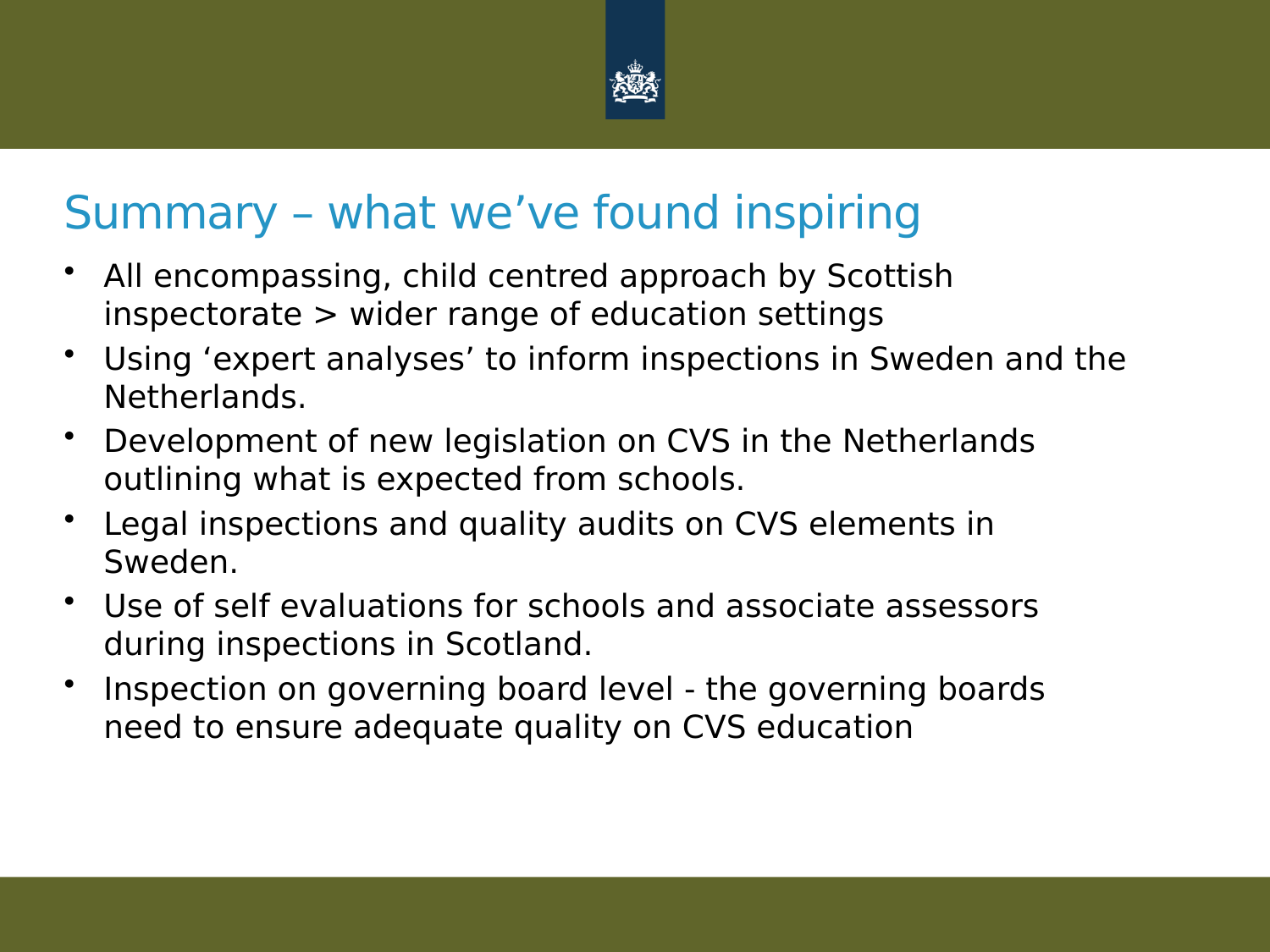

# Summary – what we’ve found inspiring
All encompassing, child centred approach by Scottish inspectorate > wider range of education settings
Using ‘expert analyses’ to inform inspections in Sweden and the Netherlands.
Development of new legislation on CVS in the Netherlands outlining what is expected from schools.
Legal inspections and quality audits on CVS elements in Sweden.
Use of self evaluations for schools and associate assessors during inspections in Scotland.
Inspection on governing board level - the governing boards need to ensure adequate quality on CVS education